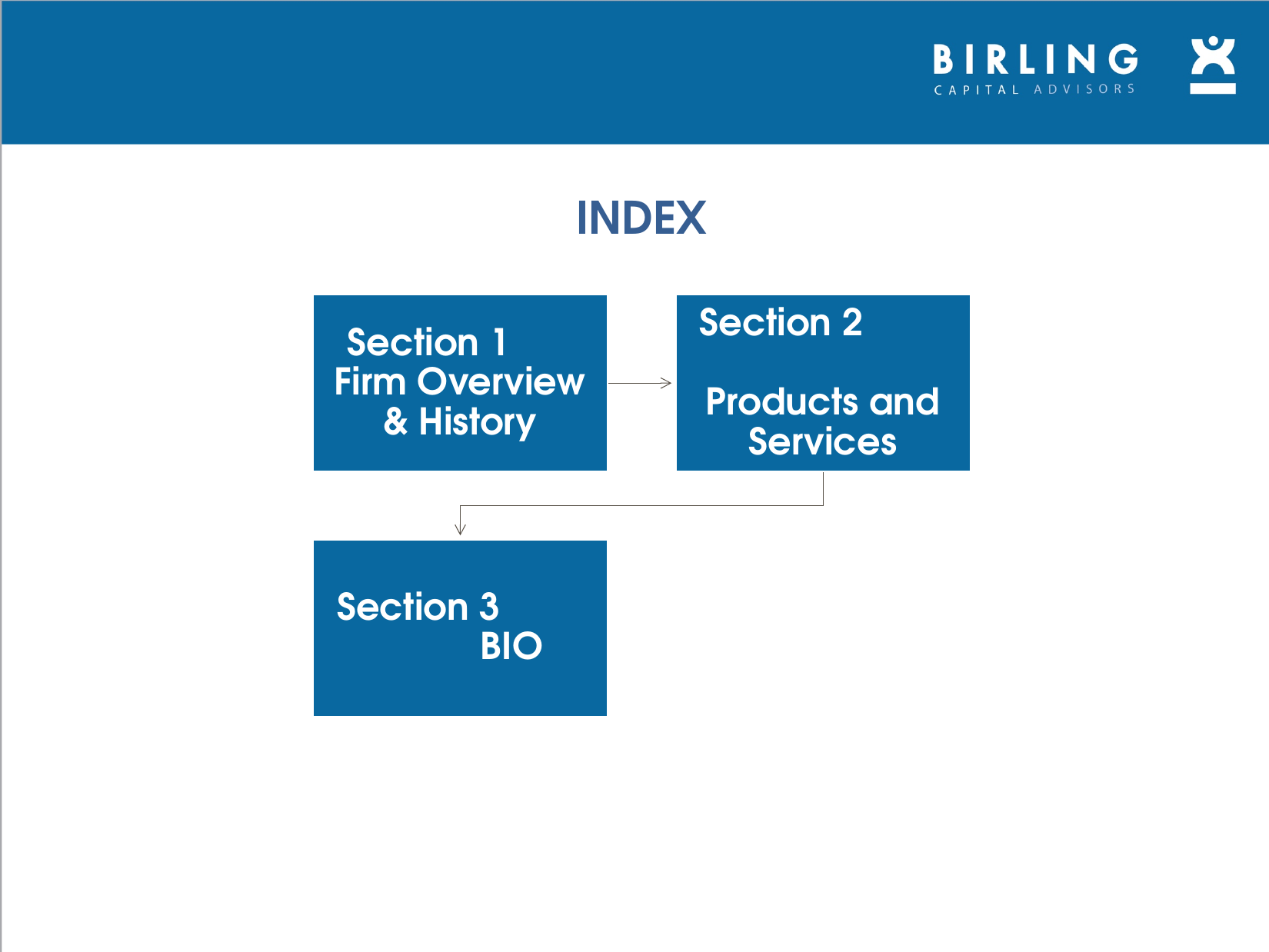

INDEX

Section 1       Firm Overview & History

Section 2                    Products and Services
Section 3                   BIO